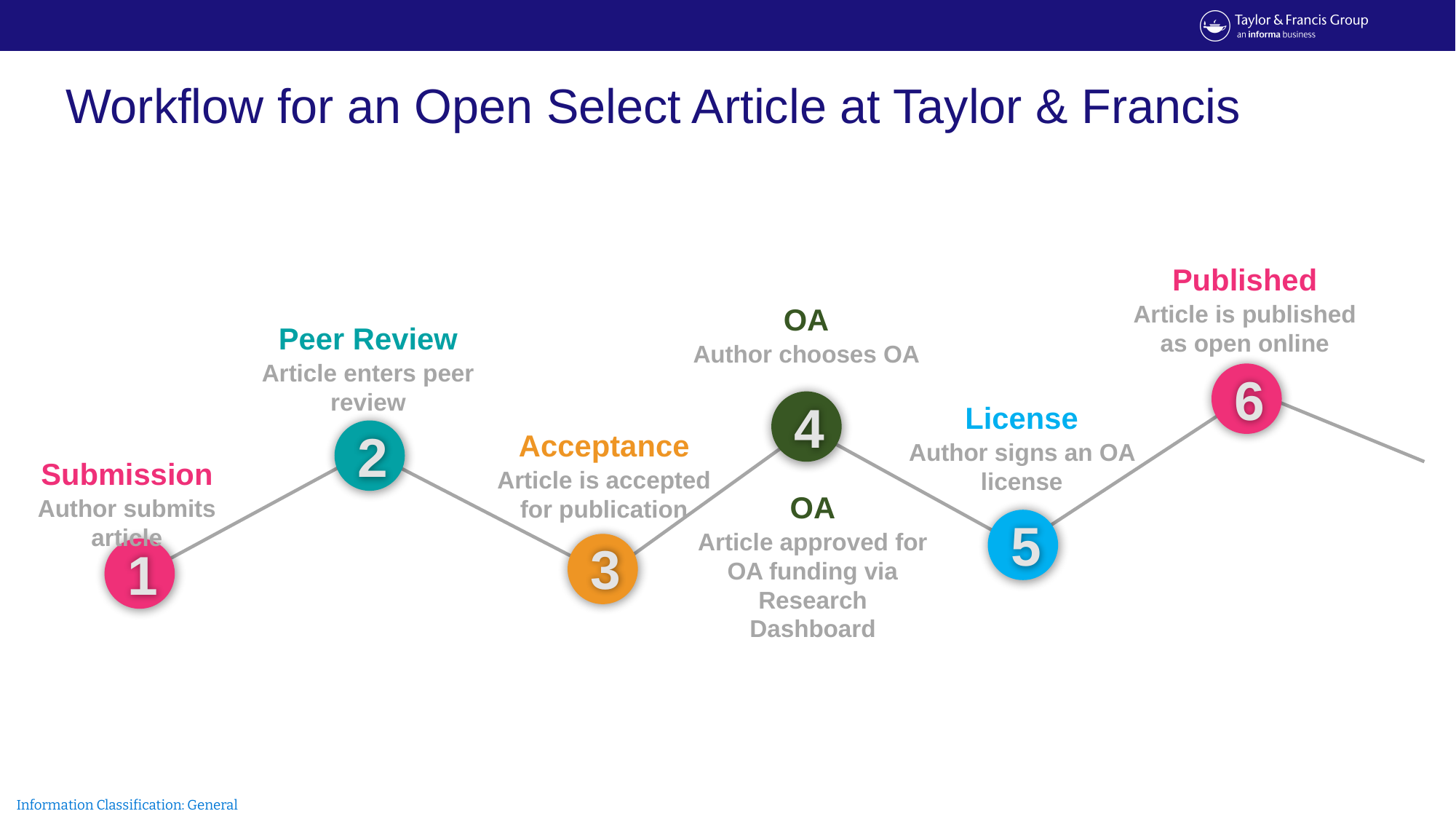

# Workflow for an Open Select Article at Taylor & Francis
Published
Article is published as open online
OA
Author chooses OA
Peer Review
Article enters peer review
6

4

License
Author signs an OA license
2

Acceptance
Article is accepted for publication
Submission
Author submits article
OA
Article approved for OA funding via Research Dashboard
5

3

1